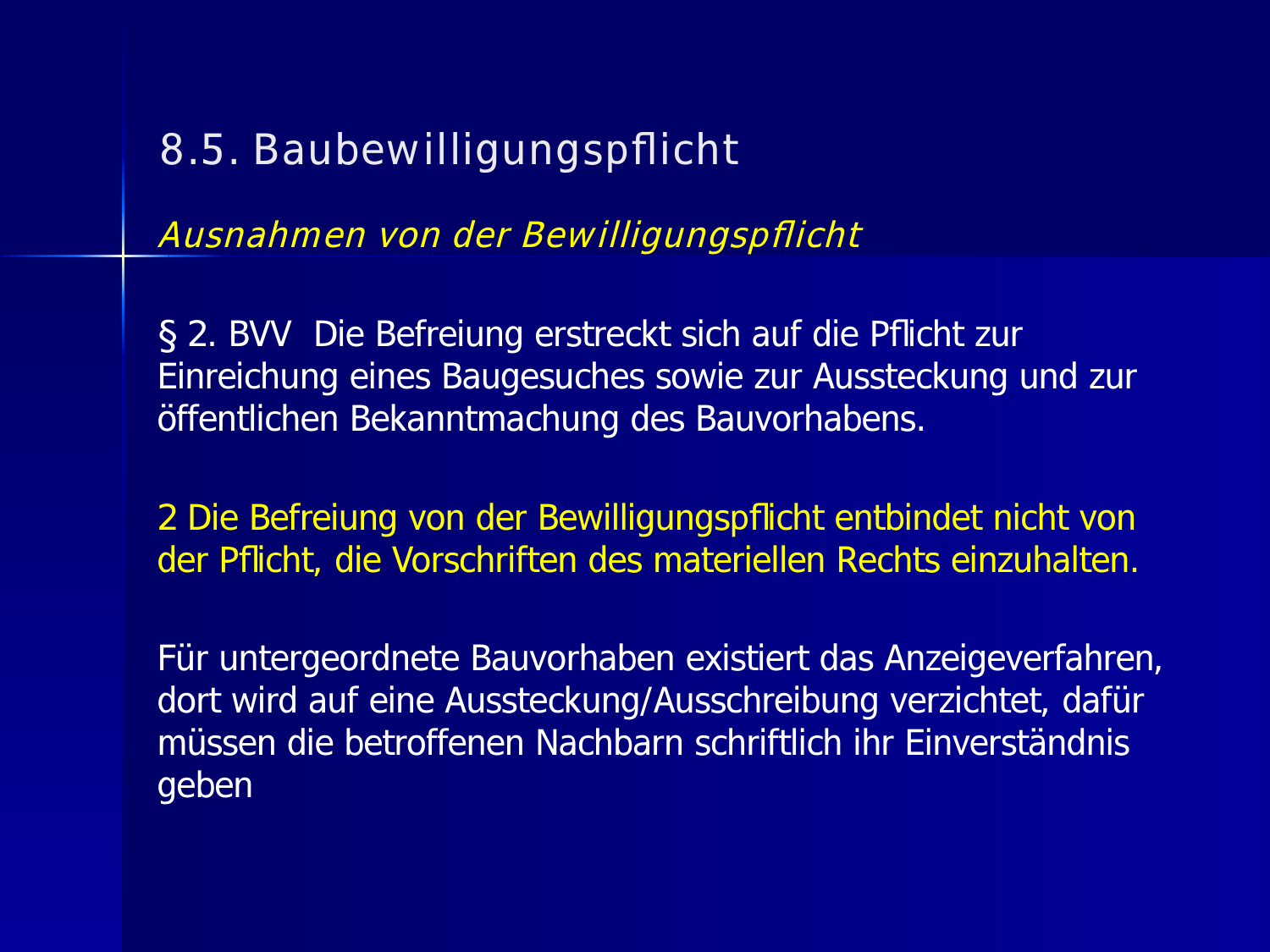

8.5. Baubewilligungspflicht
Ausnahmen von der Bewilligungspflicht

§ 2. BVV  Die Befreiung erstreckt sich auf die Pflicht zur Einreichung eines Baugesuches sowie zur Aussteckung und zur öffentlichen Bekanntmachung des Bauvorhabens.

2 Die Befreiung von der Bewilligungspflicht entbindet nicht von der Pflicht, die Vorschriften des materiellen Rechts einzuhalten.

Für untergeordnete Bauvorhaben existiert das Anzeigeverfahren, dort wird auf eine Aussteckung/Ausschreibung verzichtet, dafür müssen die betroffenen Nachbarn schriftlich ihr Einverständnis geben